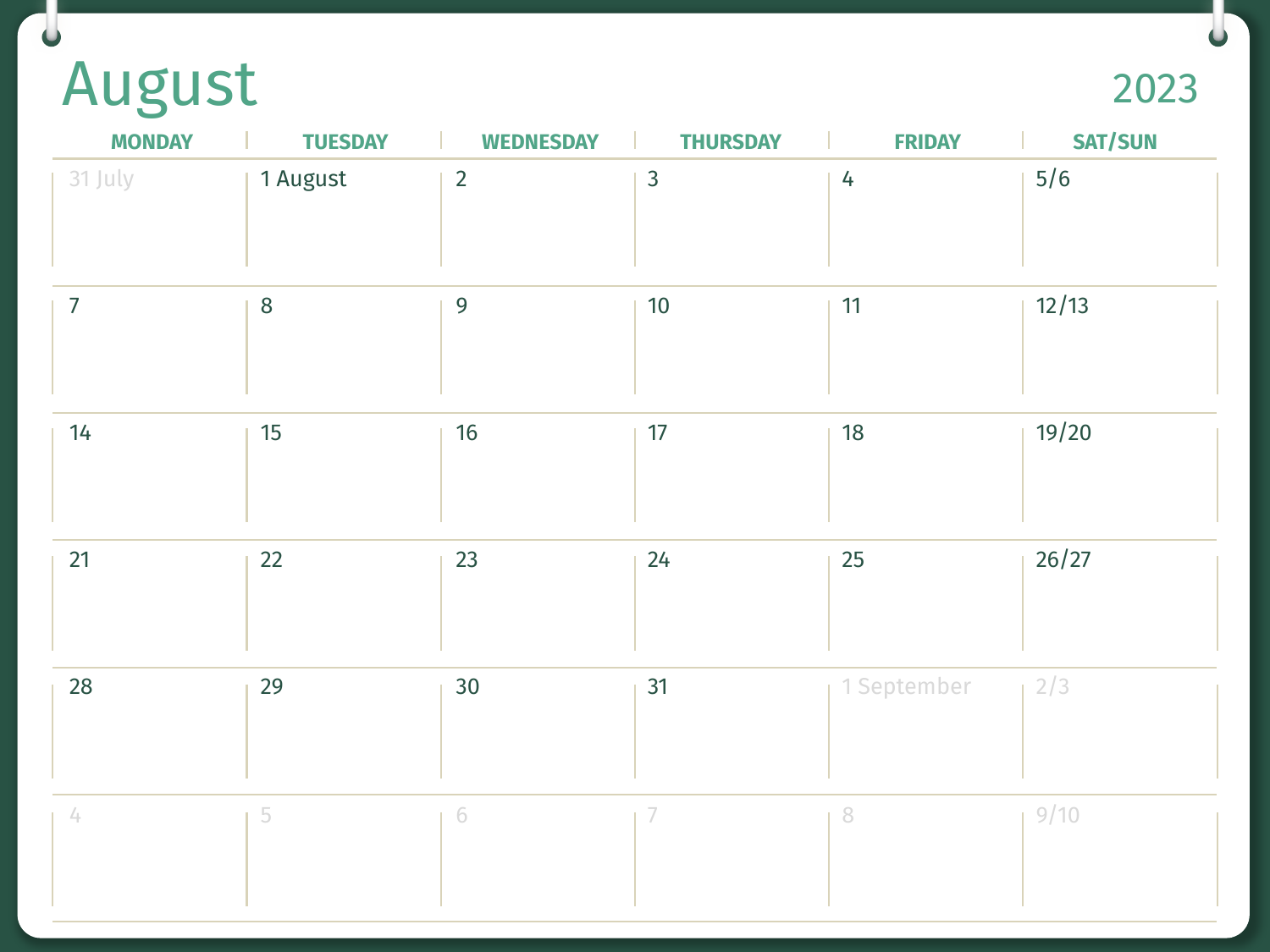

# August

Professional Development
Professional Development
Pre-Planning
Pre-Planning

First Day of School
Introduction and norms for the class
Confirm norms
Distribute book numbers

Start activity
U1A1 Ratios in Media Pages 1-6
U1A1 Ratios in Media Pages 1-6
HW-Scavenger Hunt
U1A1 Ratios in Media Pages 1-6
Presentations

U1A1 Ratios in Media Pages 1-6
Presentations
U1A2 Too Many To Count Pages 1-5 Presentations
U1A2 Too Many To Count Pages 1-5 Presentations

U1A2 Too Many To Count Pages 1-5 Presentations
U1A2 Too Many To Count Pages 1-5 Presentations

U1A3 Weighted Averages in Sports pages 1-7 Presentations
U1A3 Weighted Averages in Sports pages 1-7 Presentations
Quiz 1A Review
U1A3 Weighted Averages in Sports pages 1-7 Presentations
U1A3 Weighted Averages in Sports pages 1-7 Presentations
U1A3 Weighted Averages in Sports pages 1-7 Presentations

U1B4 Aspect Ratios-Ratios in the Media In-class task #1-4 and presentations

U1A Quiz Ratios in Media, Too Many to Count, Weighted Averages

U1B5 Aspect Ratios-Tires In-class task #1-7 and presentations
U1B5 Aspect Ratios-Tires In-class task #1-7 and presentations

U1B5 Aspect Ratios-Tires In-class task #1-7 and presentations U1C Pre-assessment